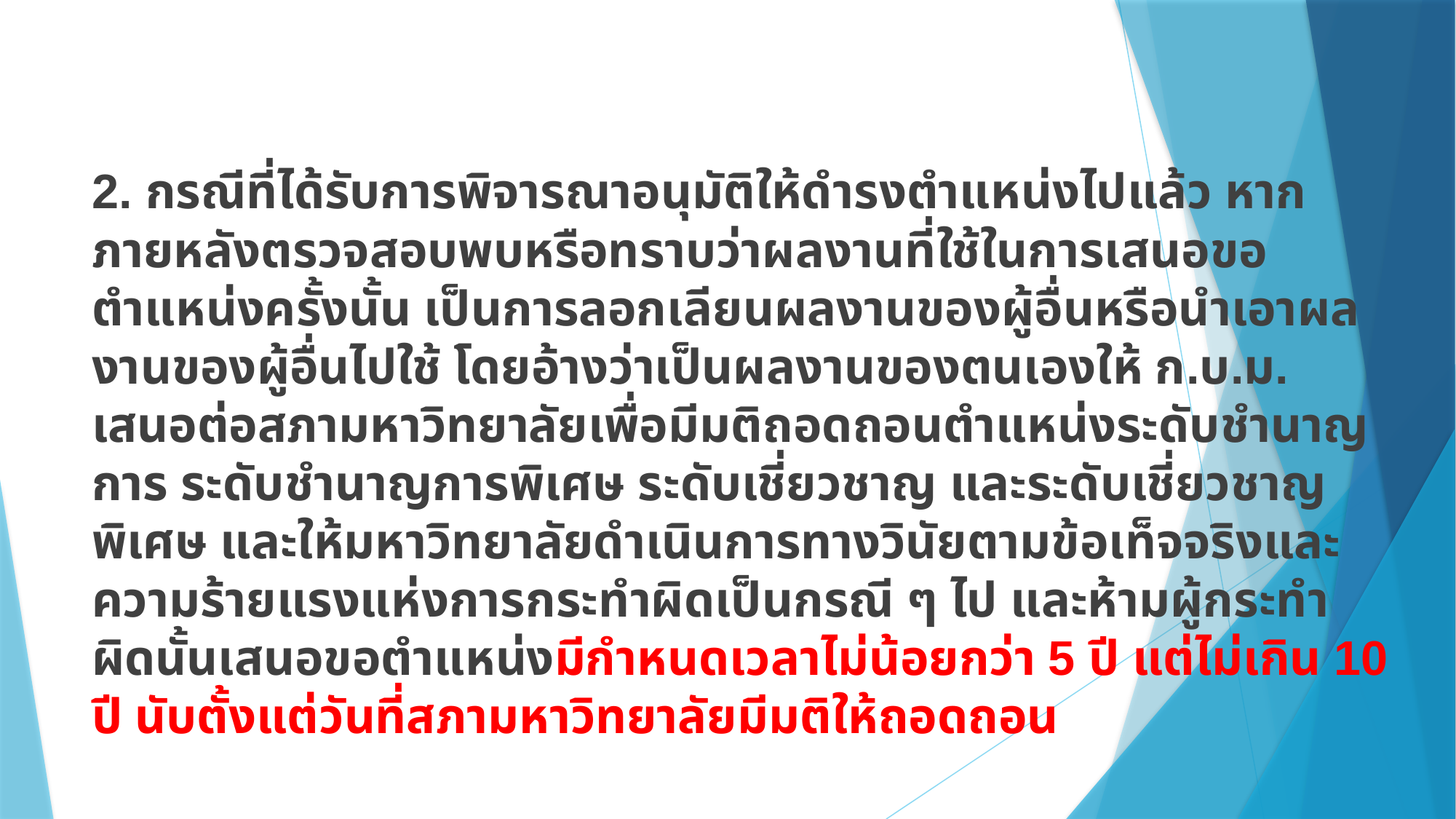

2. กรณีที่ได้รับการพิจารณาอนุมัติให้ดำรงตำแหน่งไปแล้ว หากภายหลังตรวจสอบพบหรือทราบว่าผลงานที่ใช้ในการเสนอขอตำแหน่งครั้งนั้น เป็นการลอกเลียนผลงานของผู้อื่นหรือนำเอาผลงานของผู้อื่นไปใช้ โดยอ้างว่าเป็นผลงานของตนเองให้ ก.บ.ม. เสนอต่อสภามหาวิทยาลัยเพื่อมีมติถอดถอนตำแหน่งระดับชำนาญการ ระดับชำนาญการพิเศษ ระดับเชี่ยวชาญ และระดับเชี่ยวชาญพิเศษ และให้มหาวิทยาลัยดำเนินการทางวินัยตามข้อเท็จจริงและความร้ายแรงแห่งการกระทำผิดเป็นกรณี ๆ ไป และห้ามผู้กระทำผิดนั้นเสนอขอตำแหน่งมีกำหนดเวลาไม่น้อยกว่า 5 ปี แต่ไม่เกิน 10 ปี นับตั้งแต่วันที่สภามหาวิทยาลัยมีมติให้ถอดถอน